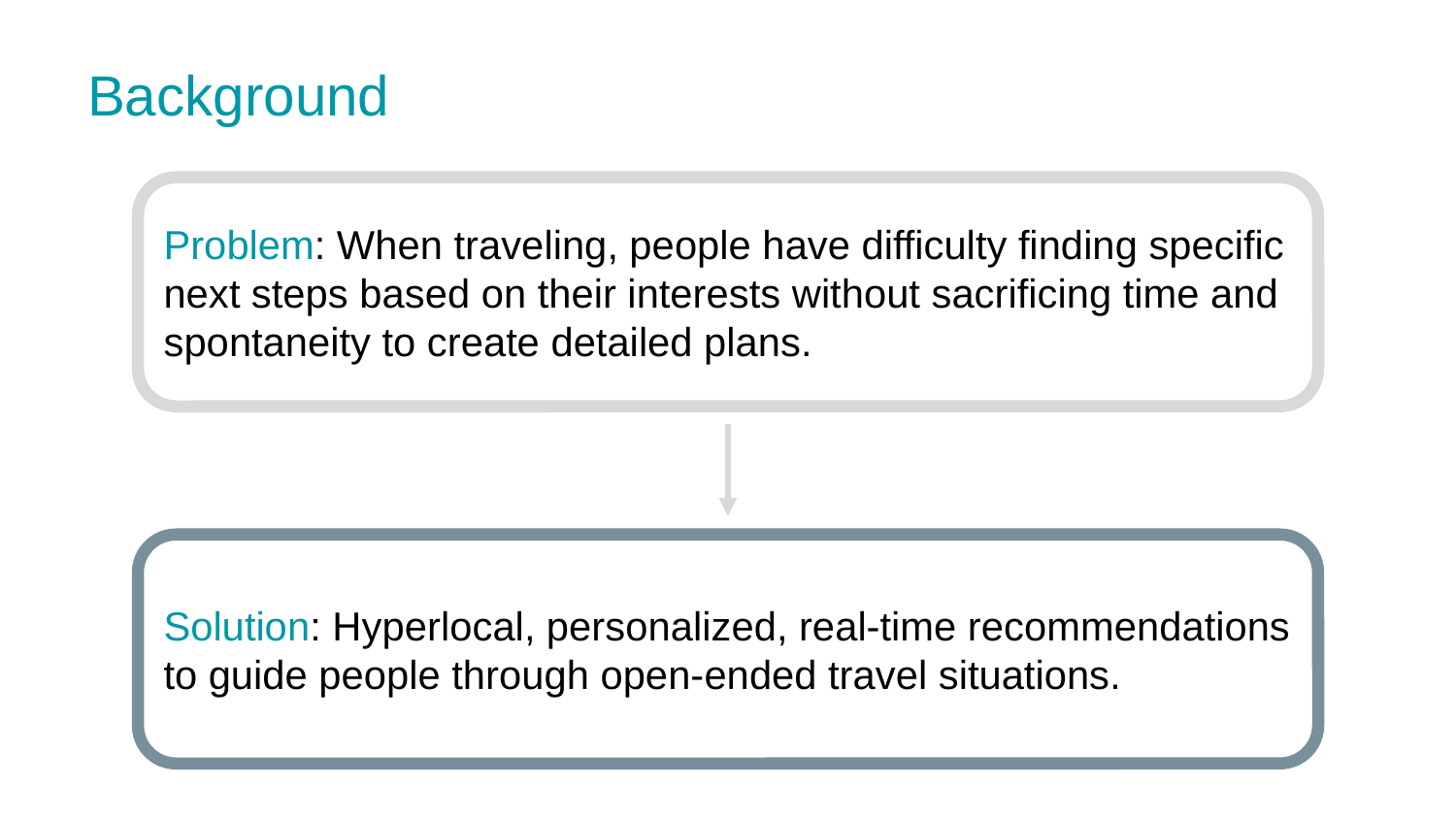

Background
Problem: When traveling, people have difficulty finding specific next steps based on their interests without sacrificing time and spontaneity to create detailed plans.
Solution: Hyperlocal, personalized, real-time recommendations to guide people through open-ended travel situations.